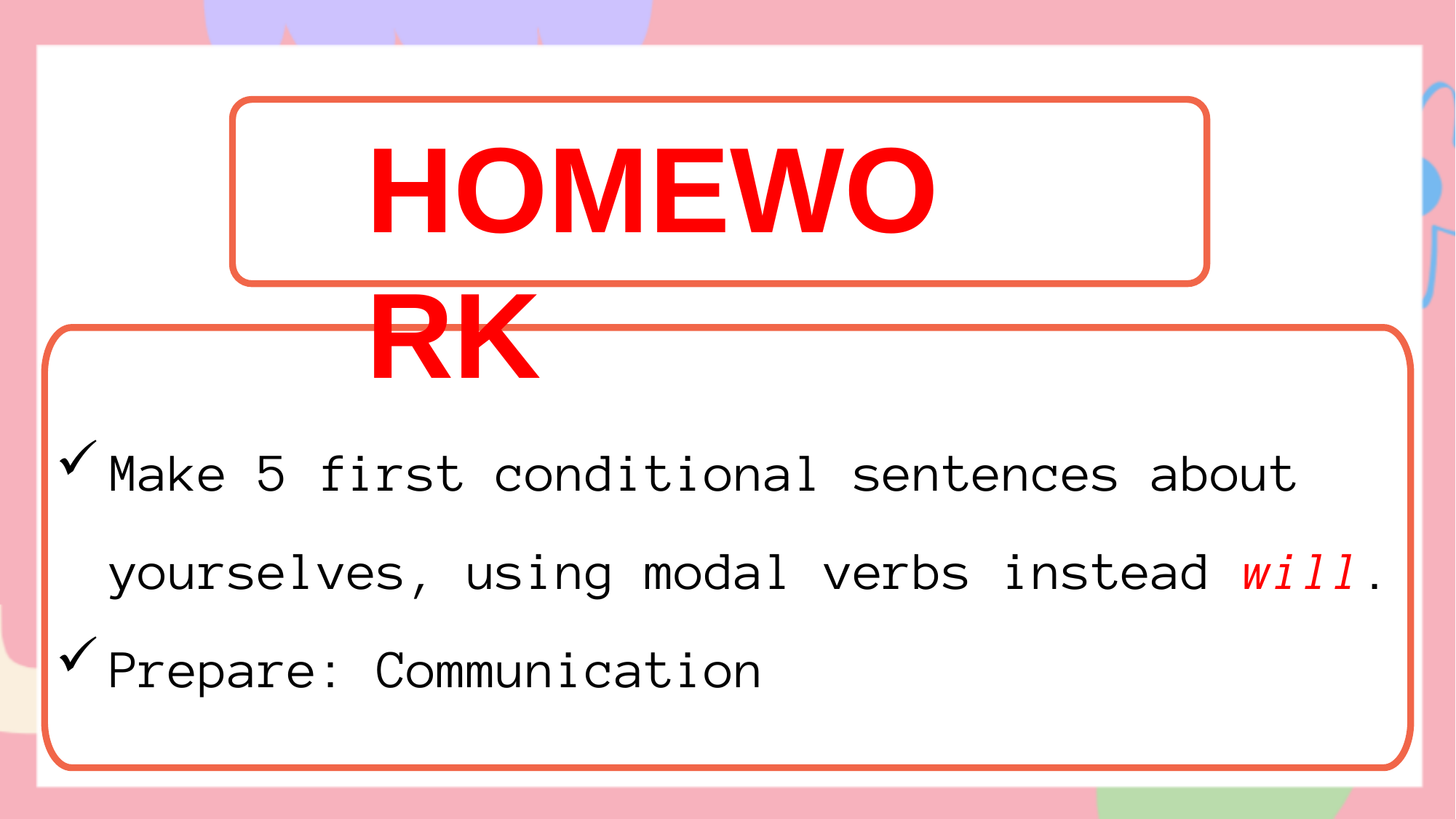

HOMEWORK

Make 5 first conditional sentences about yourselves, using modal verbs instead will.
Prepare: Communication